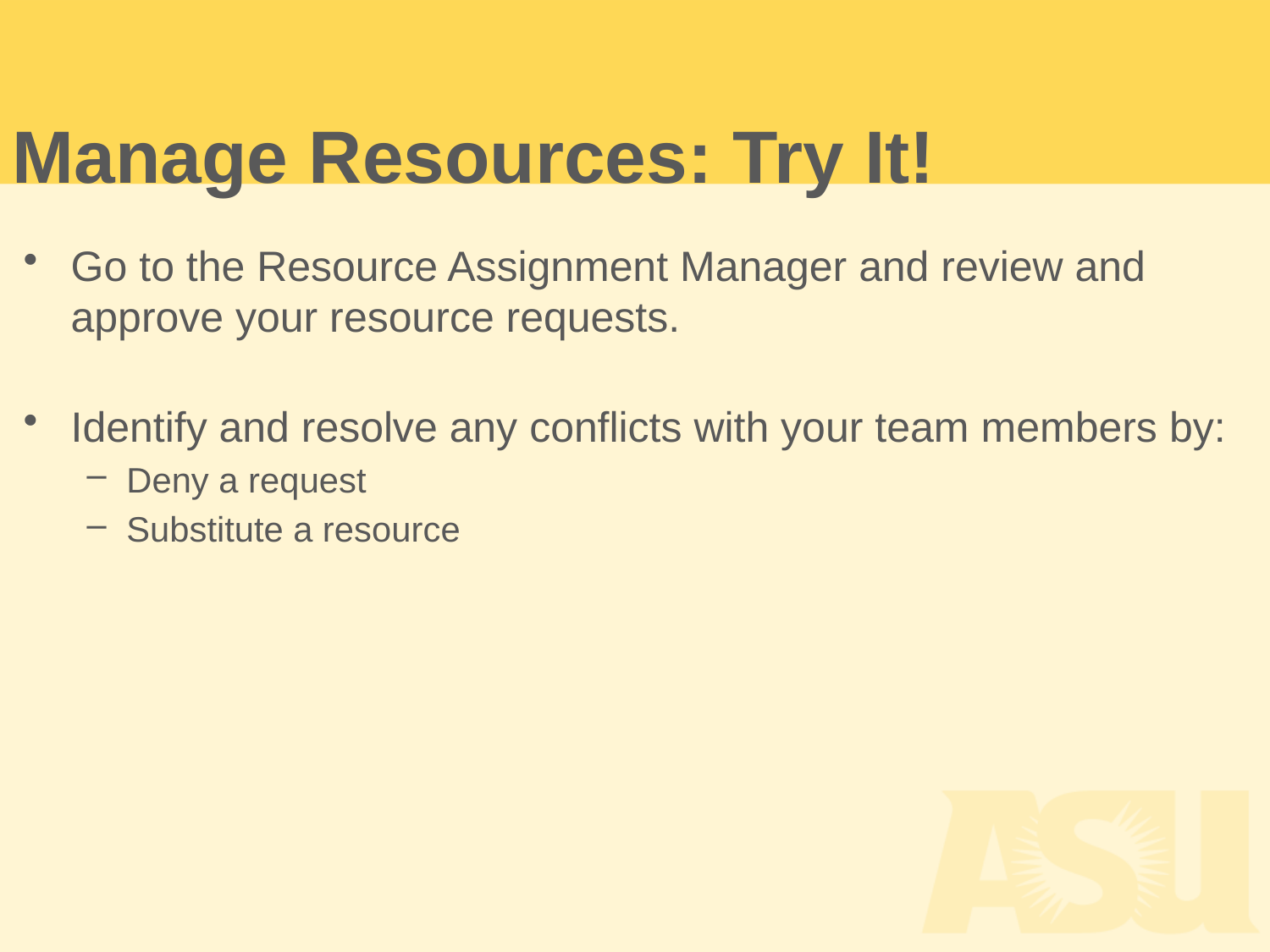

Manage Resources: Try It!
Go to the Resource Assignment Manager and review and approve your resource requests.
Identify and resolve any conflicts with your team members by:
Deny a request
Substitute a resource